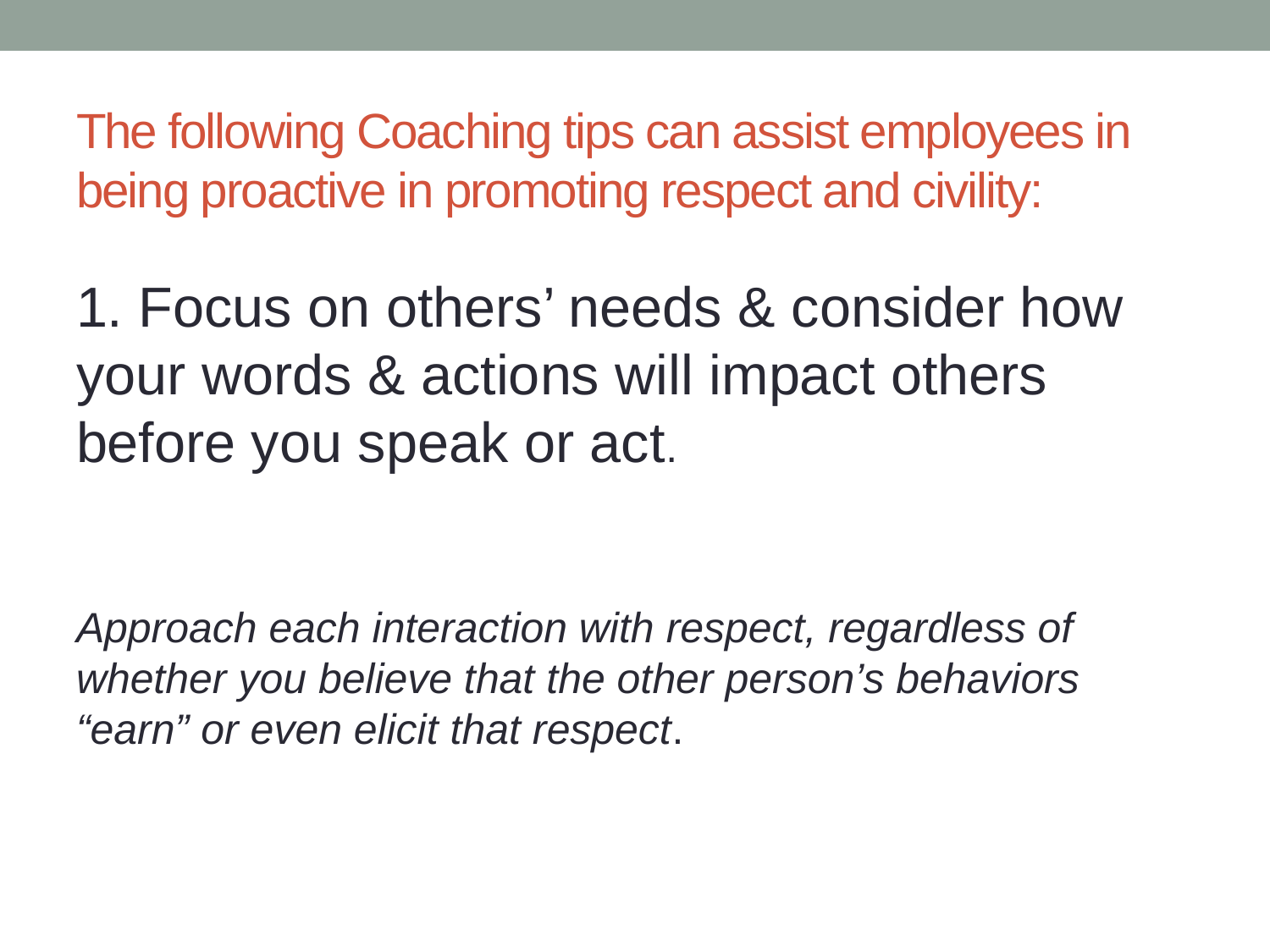

# The following Coaching tips can assist employees in being proactive in promoting respect and civility:
1. Focus on others’ needs & consider how your words & actions will impact others before you speak or act.

Approach each interaction with respect, regardless of whether you believe that the other person’s behaviors “earn” or even elicit that respect.